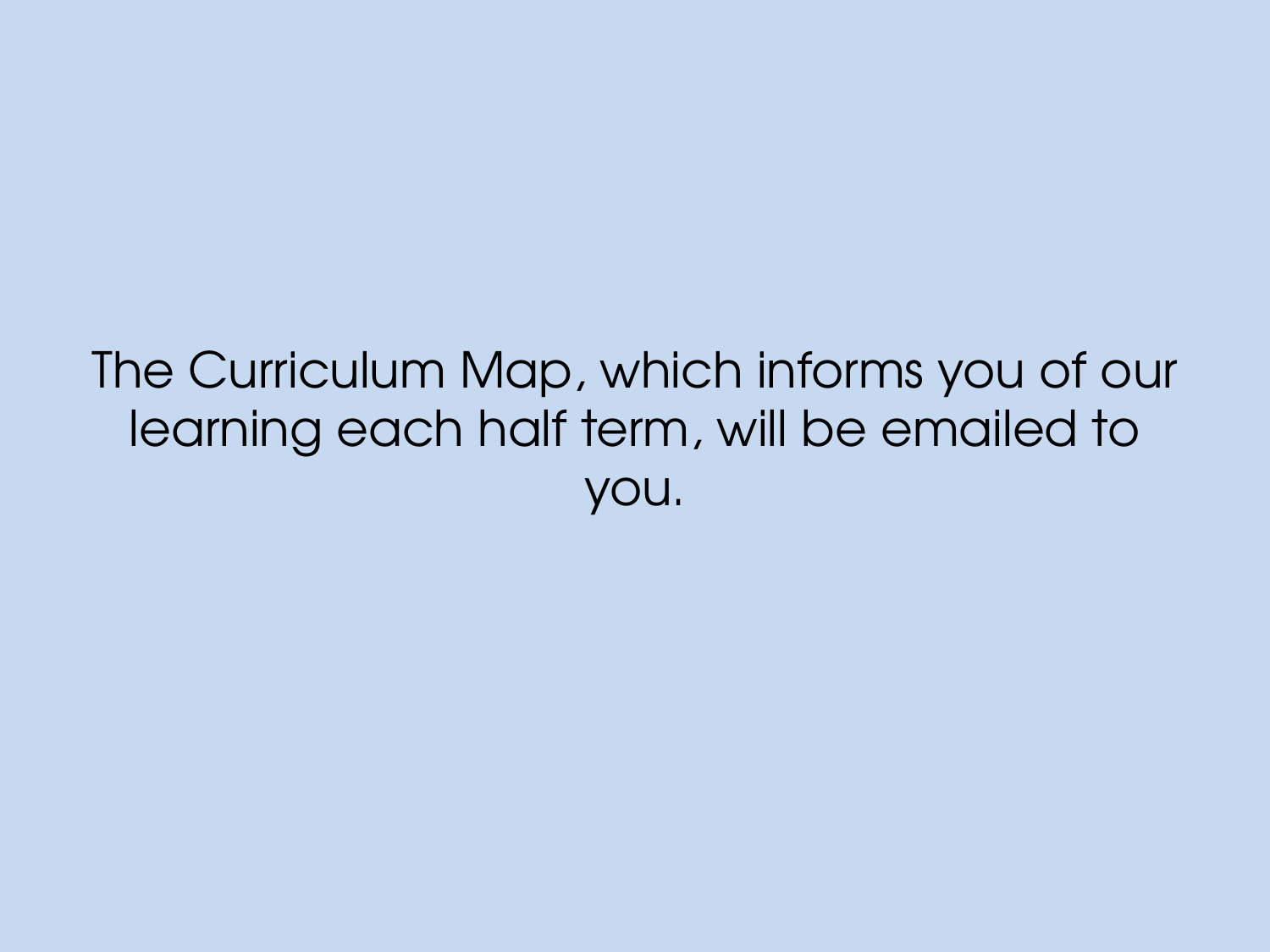

# The Curriculum Map, which informs you of our learning each half term, will be emailed to you.